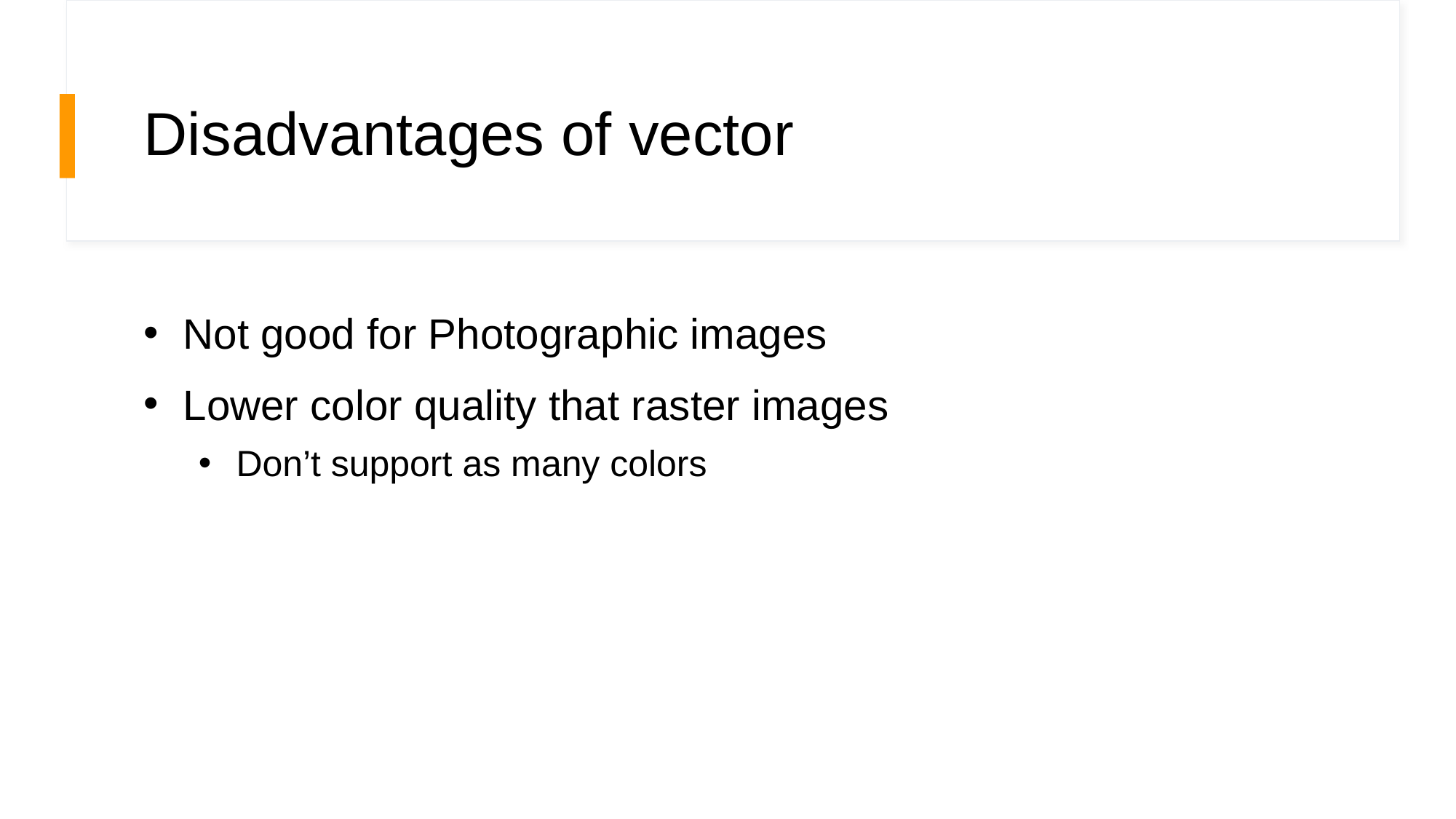

# Disadvantages of vector
 Not good for Photographic images
 Lower color quality that raster images
 Don’t support as many colors